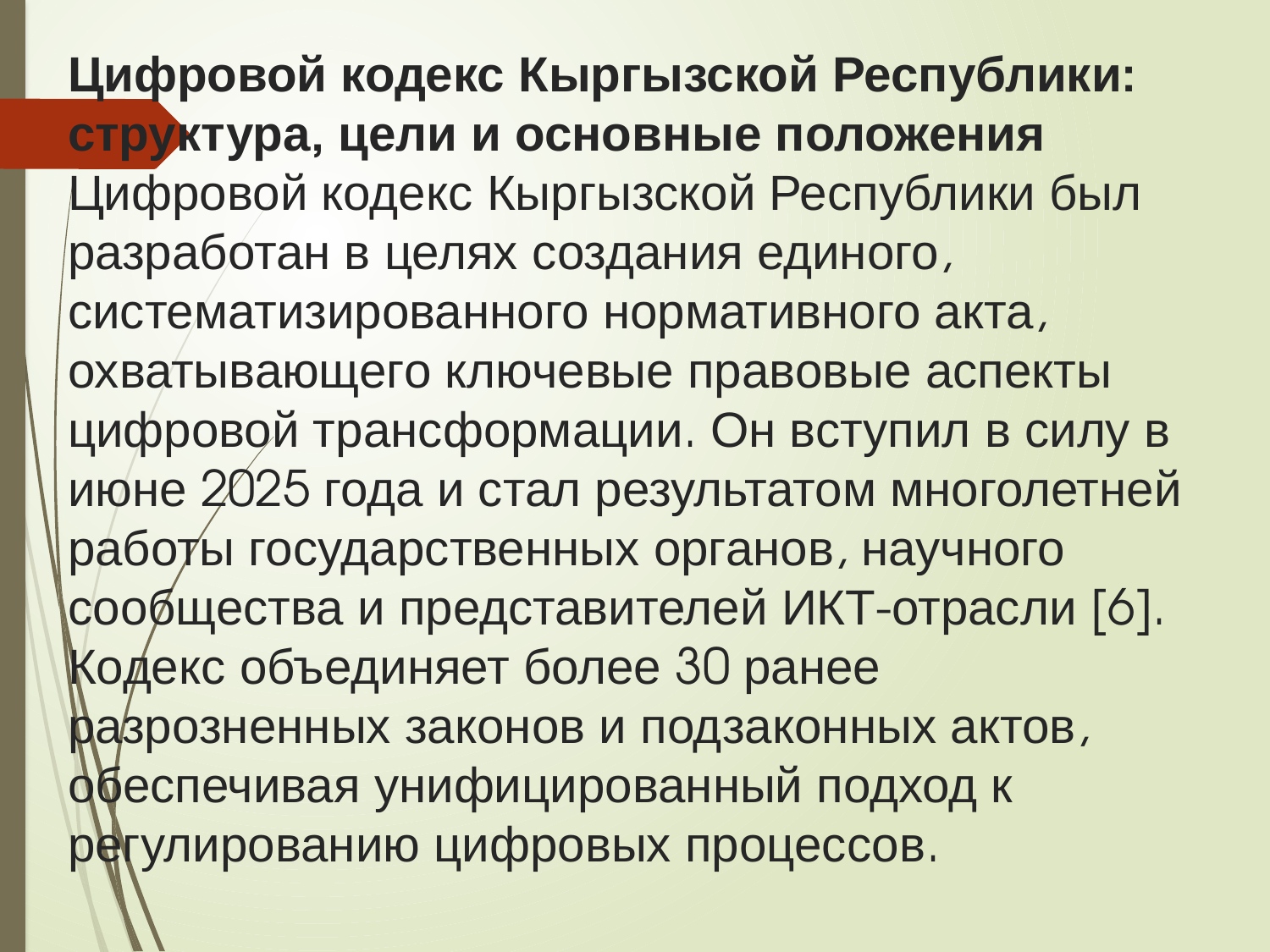

# Цифровой кодекс Кыргызской Республики: структура, цели и основные положения Цифровой кодекс Кыргызской Республики был разработан в целях создания единого, систематизированного нормативного акта, охватывающего ключевые правовые аспекты цифровой трансформации. Он вступил в силу в июне 2025 года и стал результатом многолетней работы государственных органов, научного сообщества и представителей ИКТ-отрасли [6]. Кодекс объединяет более 30 ранее разрозненных законов и подзаконных актов, обеспечивая унифицированный подход к регулированию цифровых процессов.